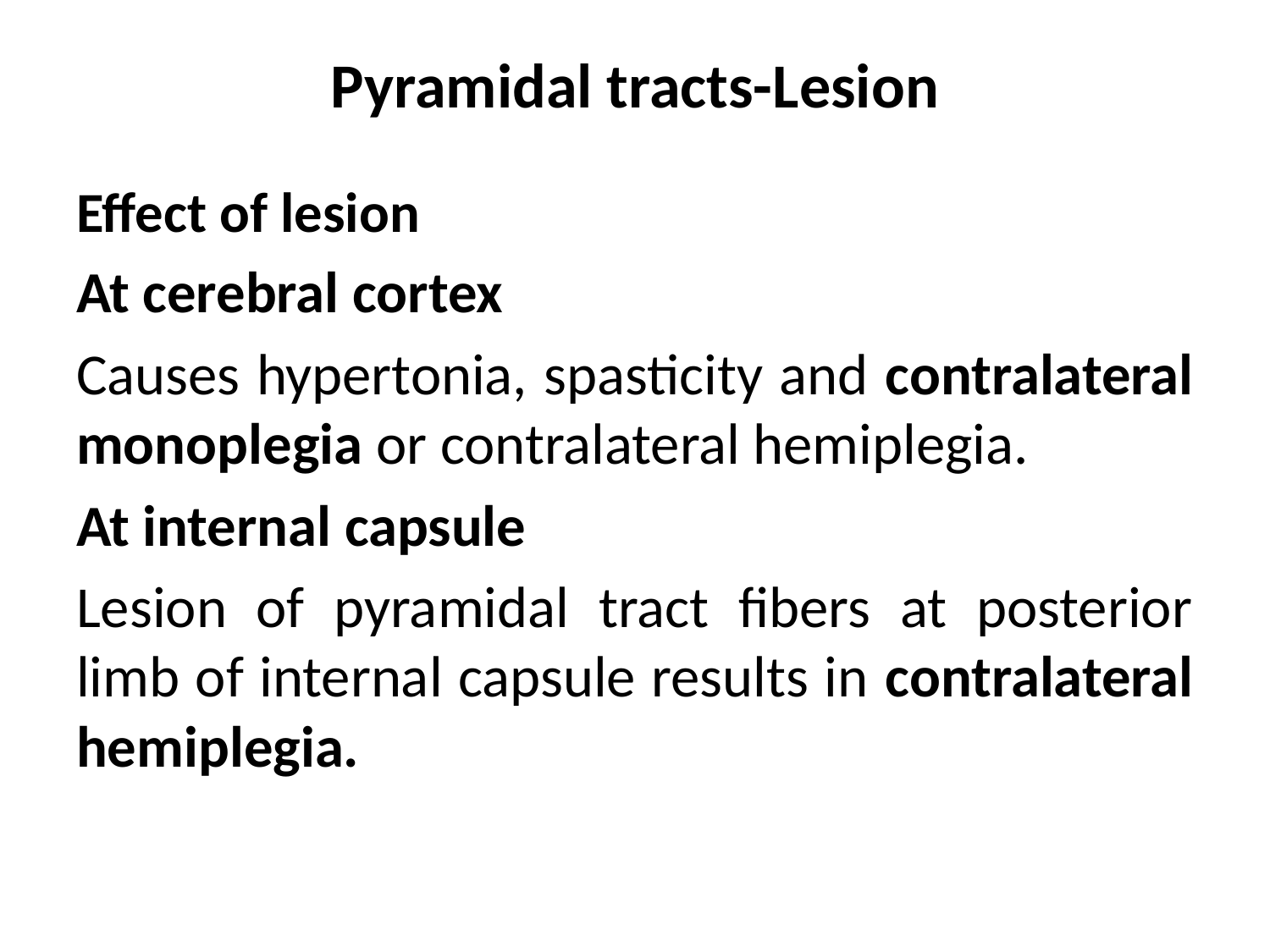

# Pyramidal tracts-Lesion
Effect of lesion
At cerebral cortex
Causes hypertonia, spasticity and contralateral monoplegia or contralateral hemiplegia.
At internal capsule
Lesion of pyramidal tract fibers at posterior limb of internal capsule results in contralateral hemiplegia.